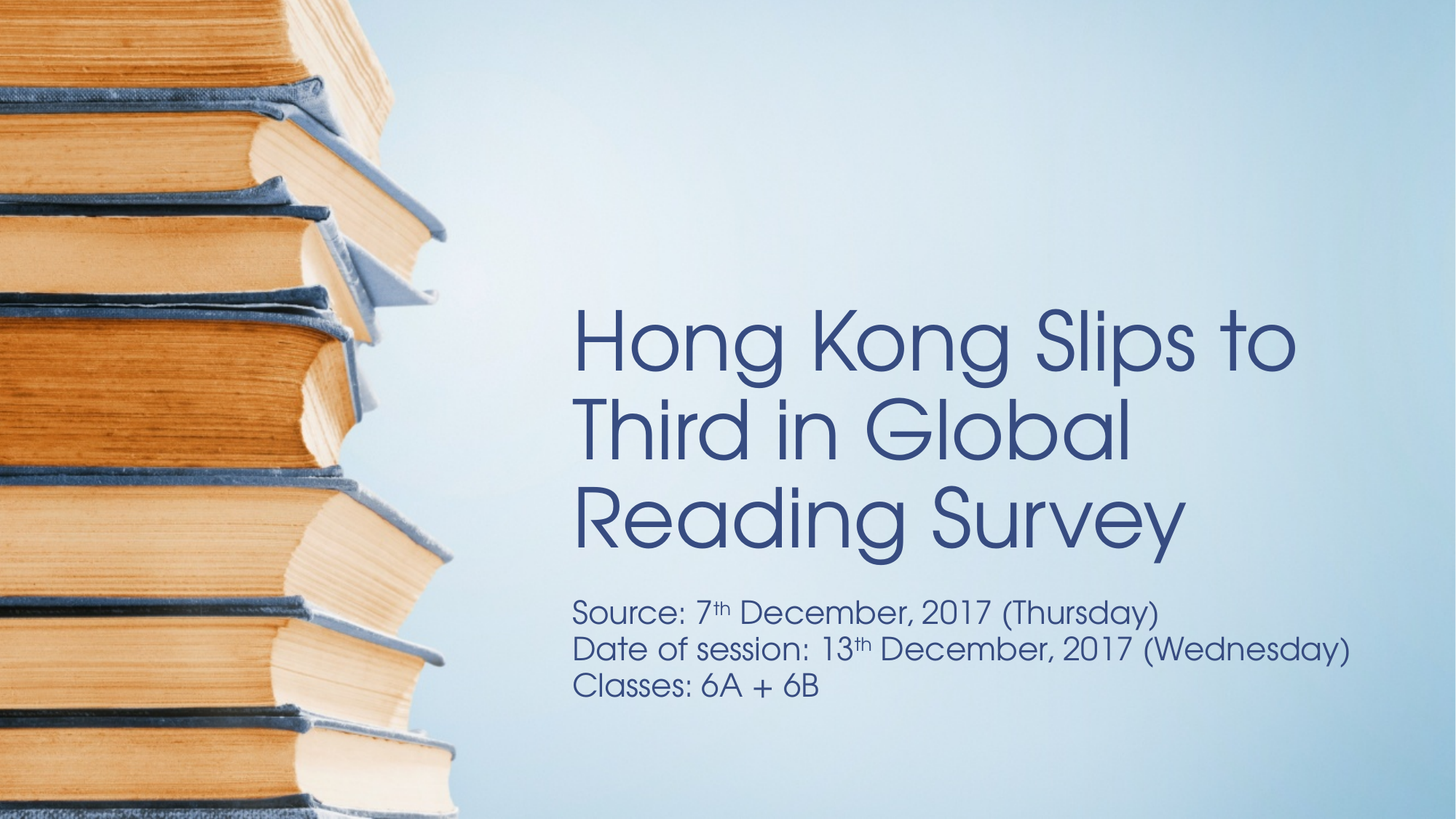

# Hong Kong Slips to Third in Global Reading Survey
Source: 7th December, 2017 (Thursday)
Date of session: 13th December, 2017 (Wednesday)
Classes: 6A + 6B